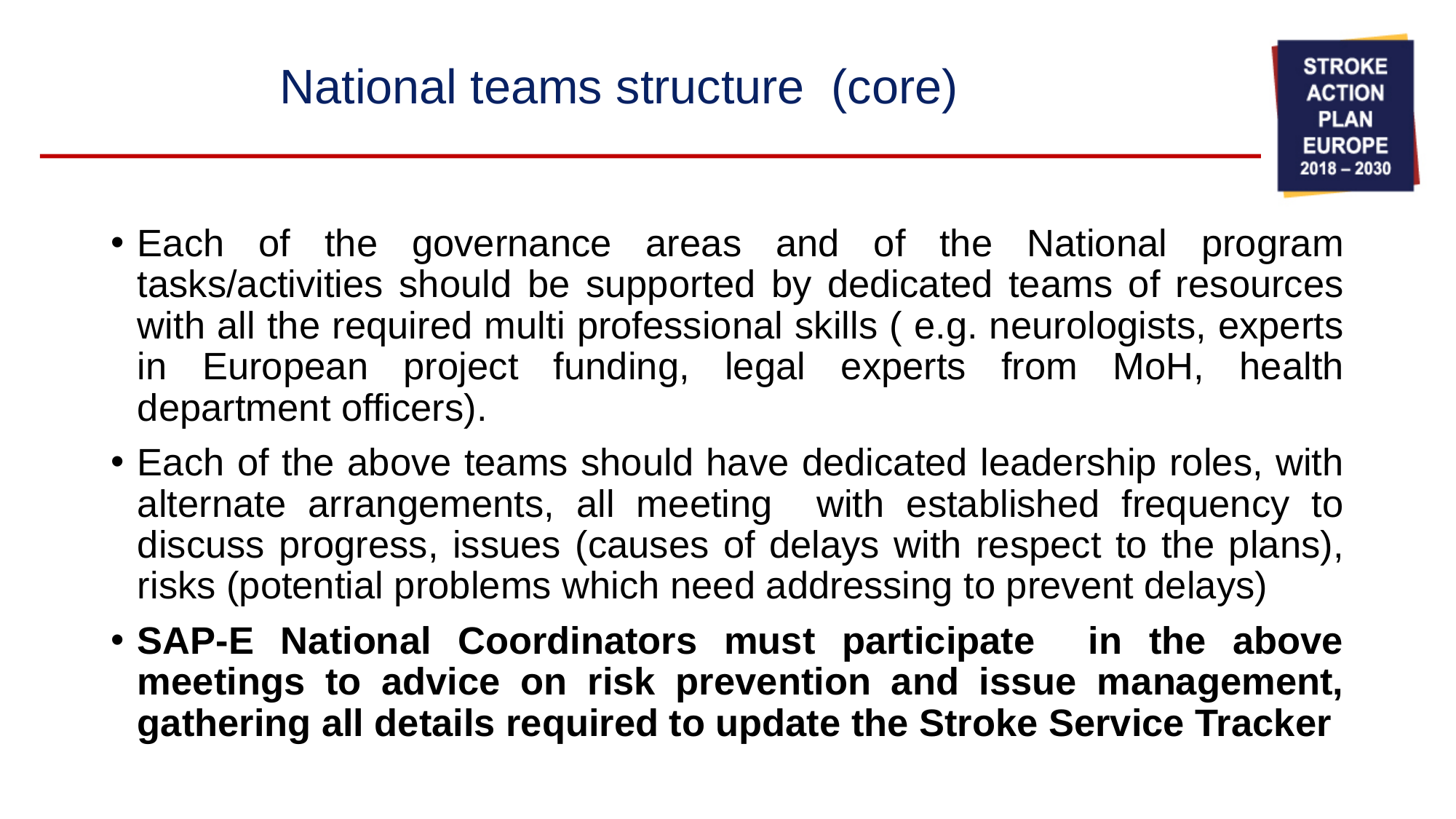

# National teams structure  (core)
Each of the governance areas and of the National program tasks/activities should be supported by dedicated teams of resources with all the required multi professional skills ( e.g. neurologists, experts in European project funding, legal experts from MoH, health department officers).
Each of the above teams should have dedicated leadership roles, with alternate arrangements, all meeting  with established frequency to discuss progress, issues (causes of delays with respect to the plans), risks (potential problems which need addressing to prevent delays)
SAP-E National Coordinators must participate  in the above meetings to advice on risk prevention and issue management, gathering all details required to update the Stroke Service Tracker